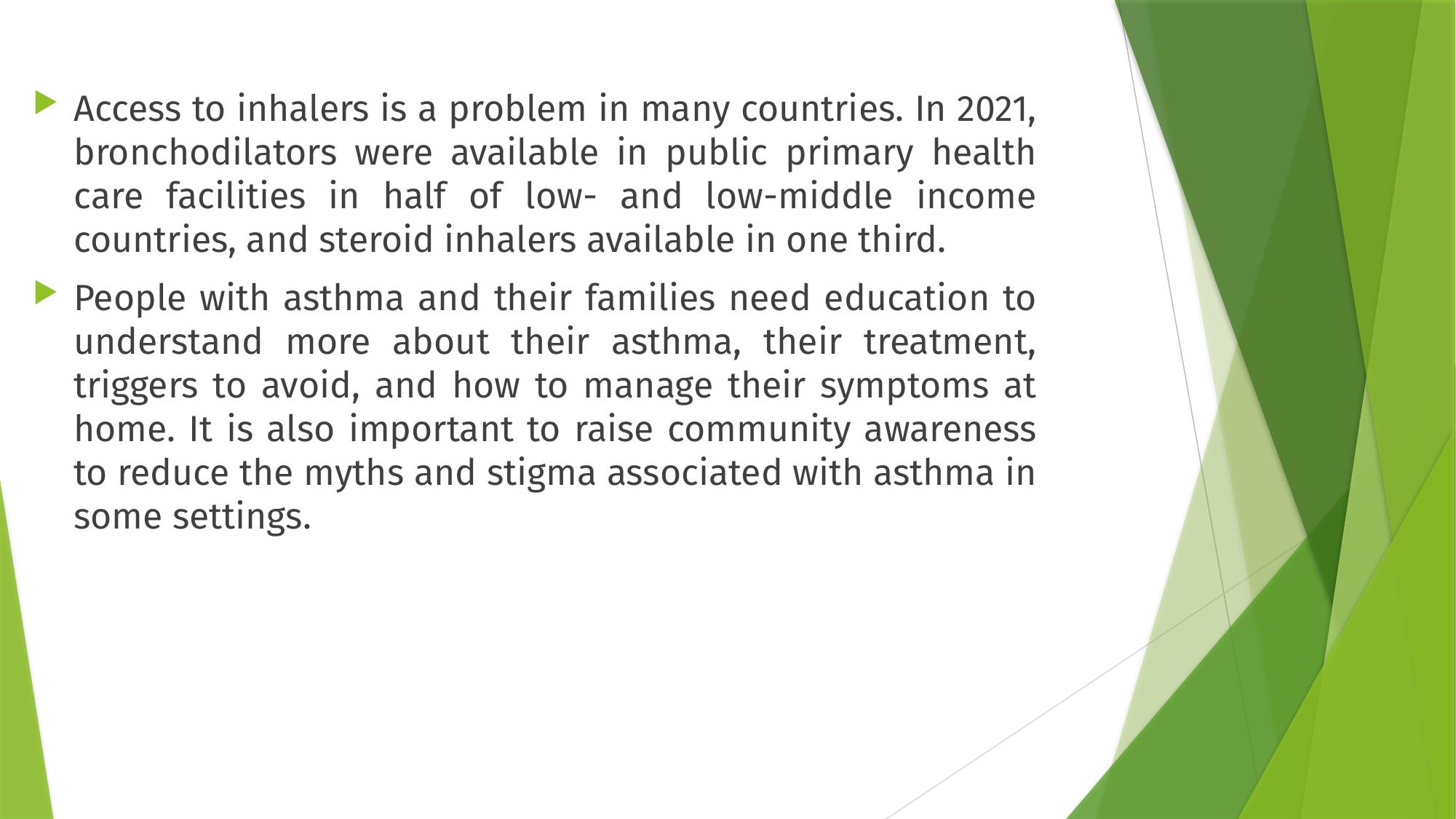

Access to inhalers is a problem in many countries. In 2021, bronchodilators were available in public primary health care facilities in half of low- and low-middle income countries, and steroid inhalers available in one third.
People with asthma and their families need education to understand more about their asthma, their treatment, triggers to avoid, and how to manage their symptoms at home. It is also important to raise community awareness to reduce the myths and stigma associated with asthma in some settings.